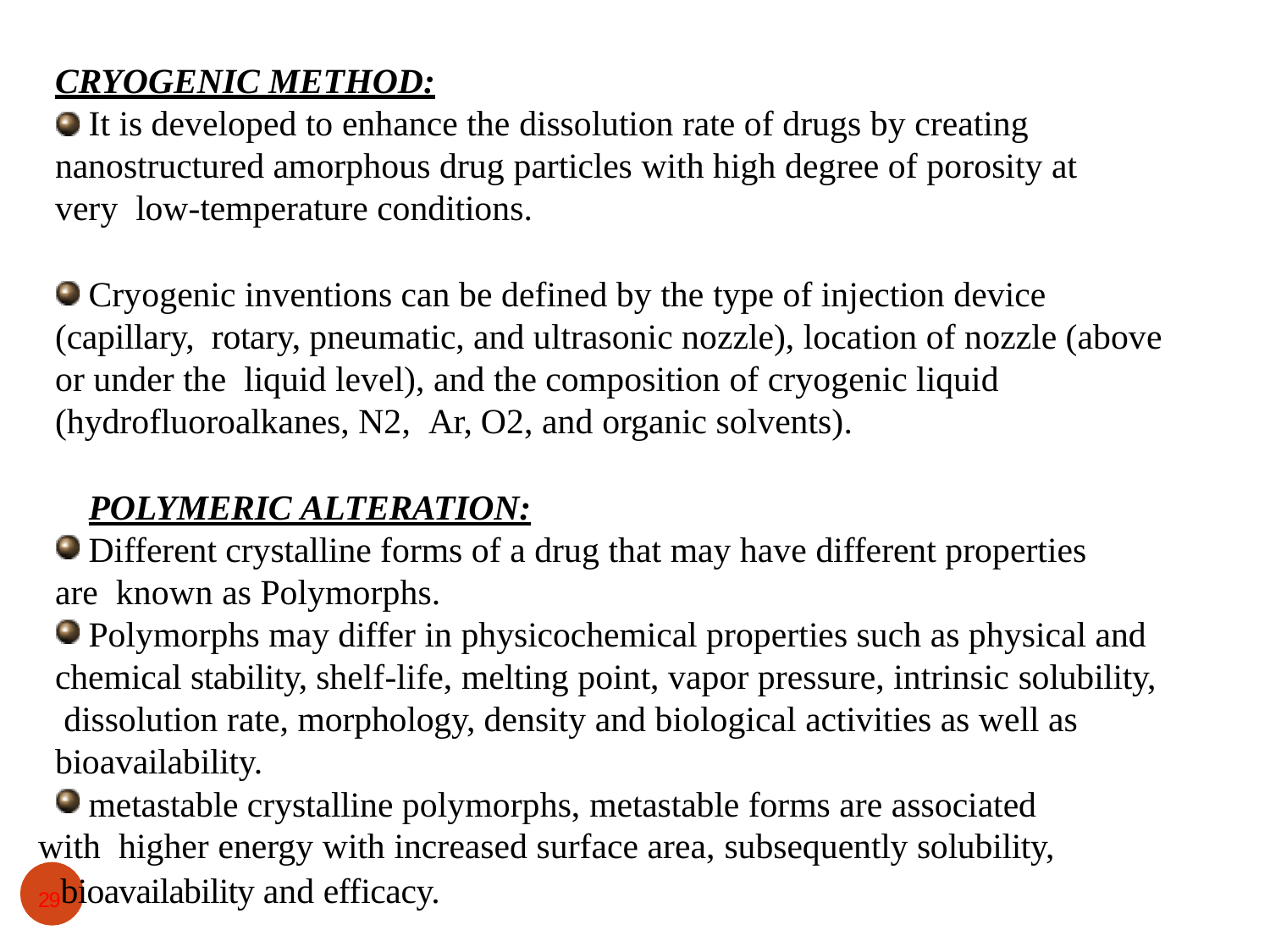

CRYOGENIC METHOD:
It is developed to enhance the dissolution rate of drugs by creating  nanostructured amorphous drug particles with high degree of porosity at very  low-temperature conditions.

Cryogenic inventions can be defined by the type of injection device (capillary,  rotary, pneumatic, and ultrasonic nozzle), location of nozzle (above or under the  liquid level), and the composition of cryogenic liquid (hydrofluoroalkanes, N2,  Ar, O2, and organic solvents).

POLYMERIC ALTERATION:
Different crystalline forms of a drug that may have different properties are  known as Polymorphs.
Polymorphs may differ in physicochemical properties such as physical and  chemical stability, shelf-life, melting point, vapor pressure, intrinsic solubility,  dissolution rate, morphology, density and biological activities as well as  bioavailability.
metastable crystalline polymorphs, metastable forms are associated with  higher energy with increased surface area, subsequently solubility,  29bioavailability and efficacy.